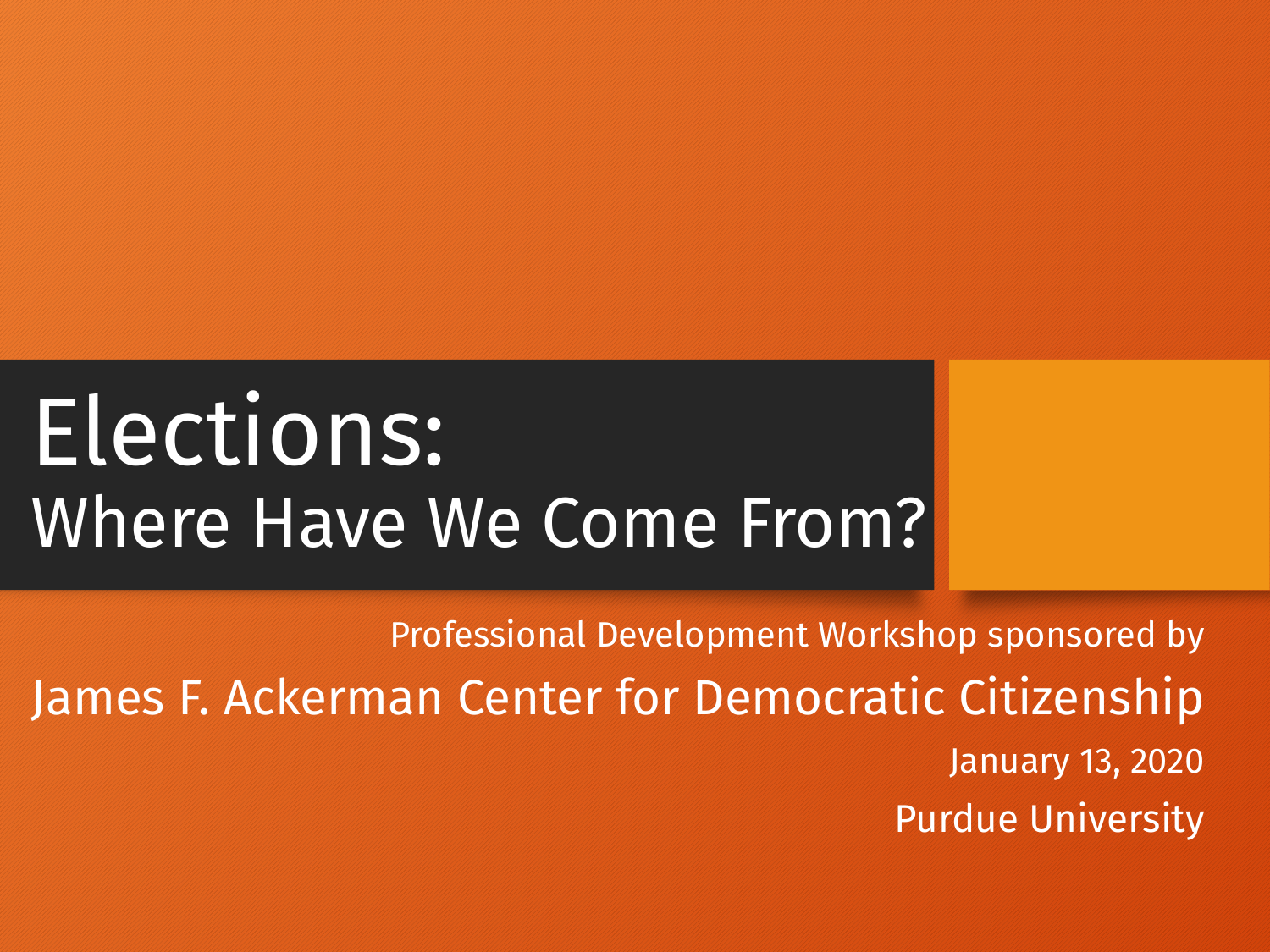

# Elections: Where Have We Come From?
Professional Development Workshop sponsored by
James F. Ackerman Center for Democratic Citizenship
January 13, 2020
Purdue University